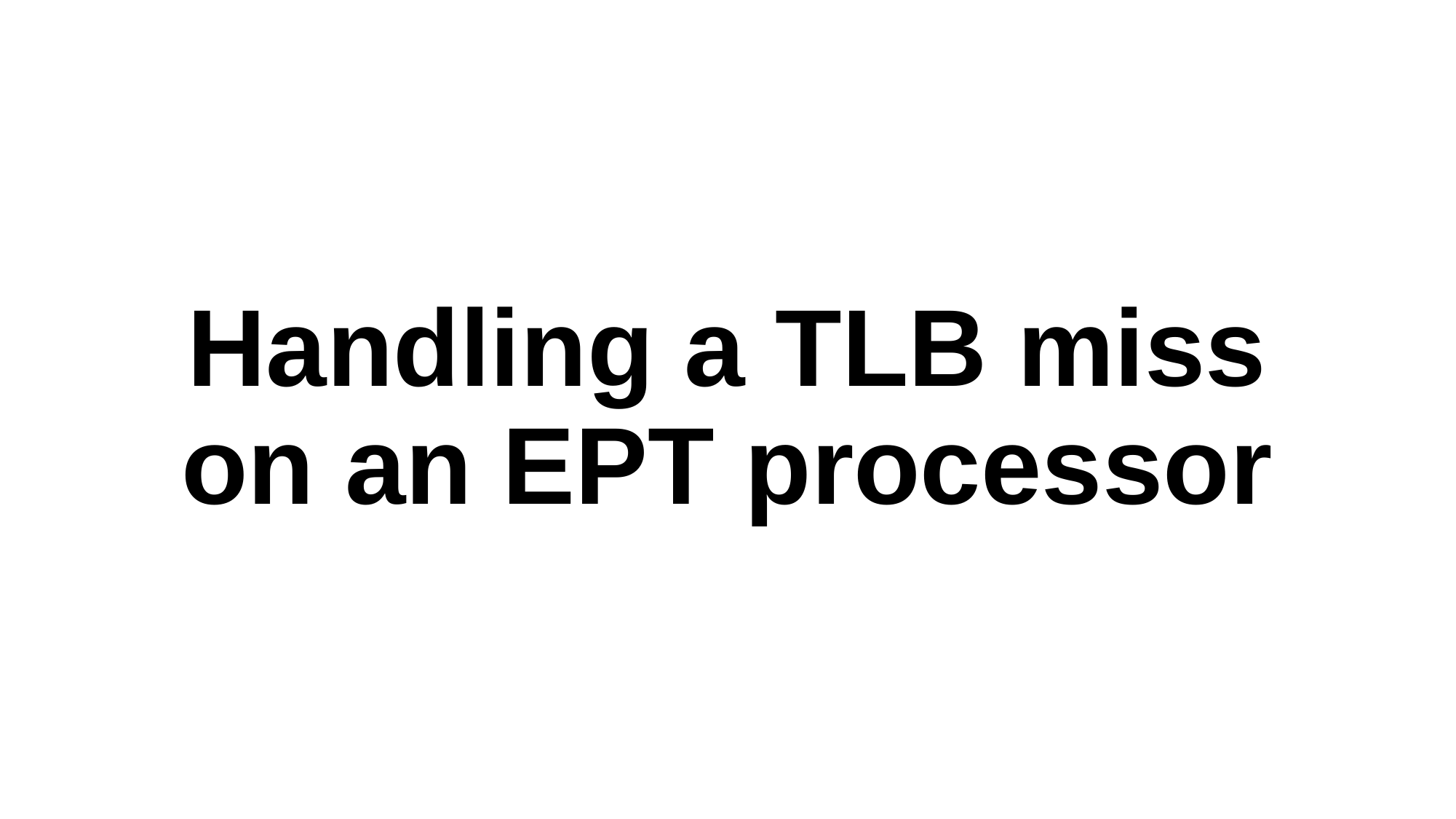

# Handling a TLB miss on an EPT processor